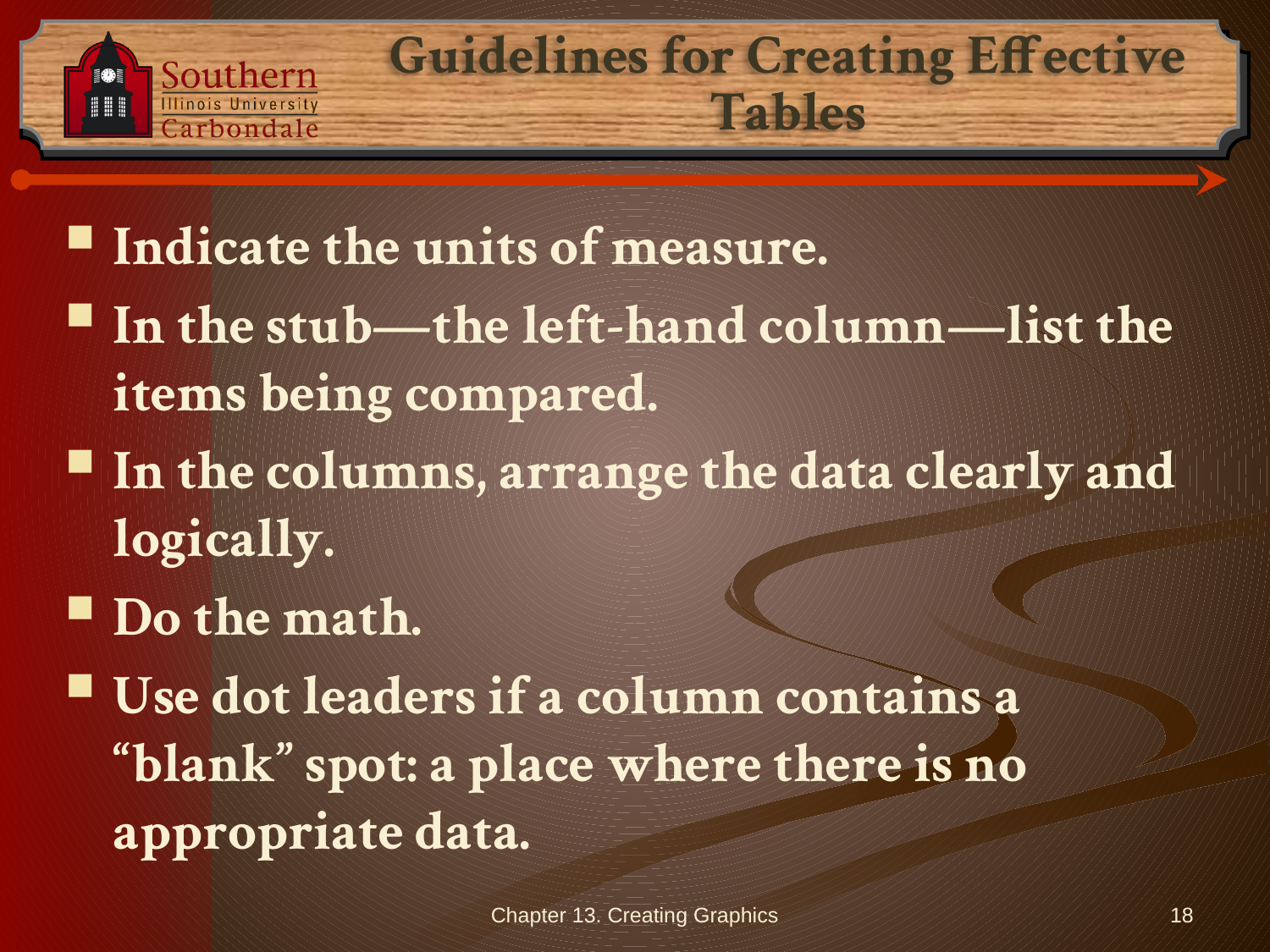

# Guidelines for Creating Effective Tables
Indicate the units of measure.
In the stub—the left-hand column—list the items being compared.
In the columns, arrange the data clearly and logically.
Do the math.
Use dot leaders if a column contains a “blank” spot: a place where there is no appropriate data.
Chapter 13. Creating Graphics
18